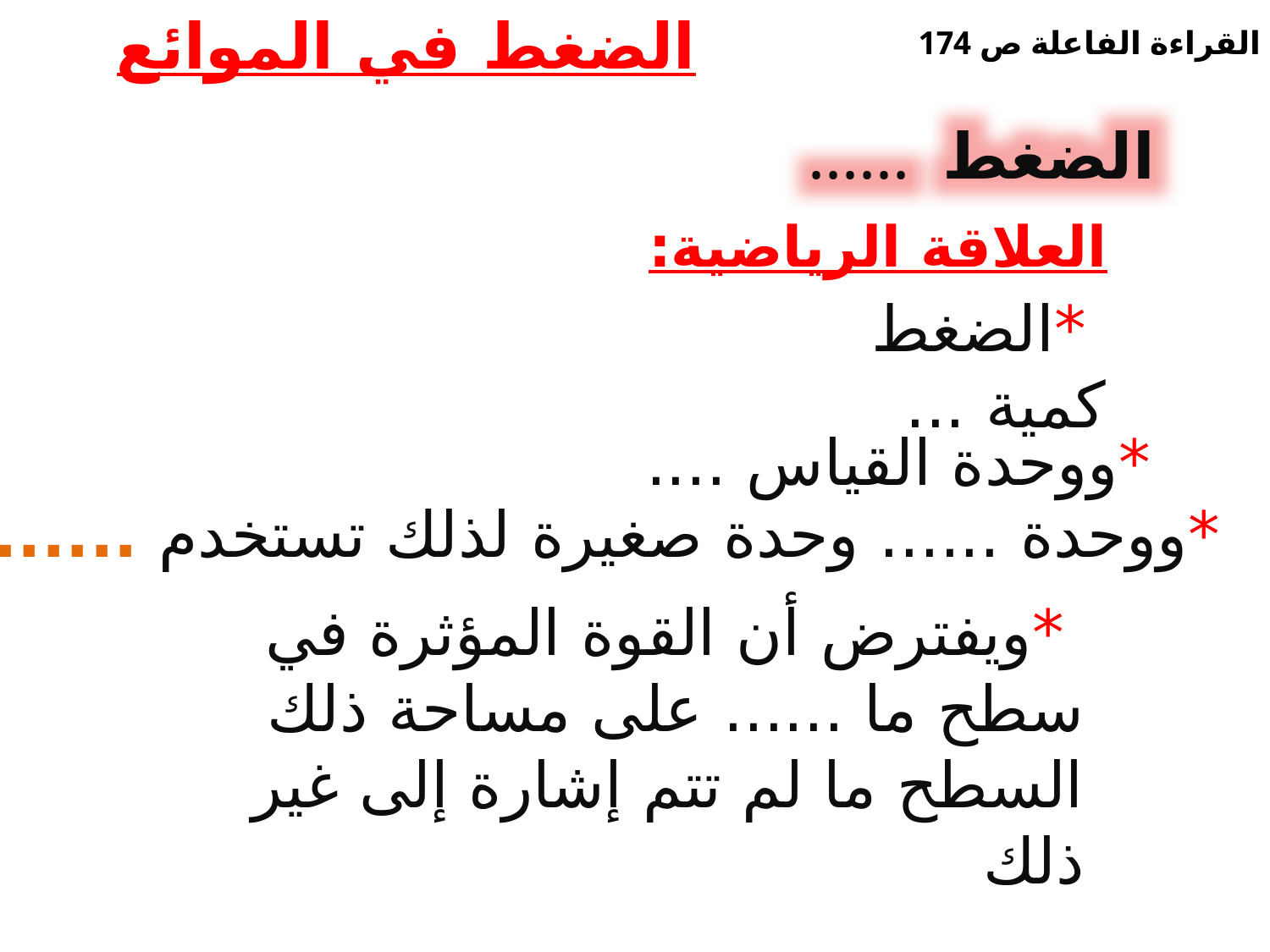

الضغط في الموائع

القراءة الفاعلة ص 174
الضغط  ......
العلاقة الرياضية:

 *الضغط كمية ...
 *ووحدة القياس ....
 *ووحدة ...... وحدة صغيرة لذلك تستخدم ......
 *ويفترض أن القوة المؤثرة في سطح ما ...... على مساحة ذلك السطح ما لم تتم إشارة إلى غير ذلك